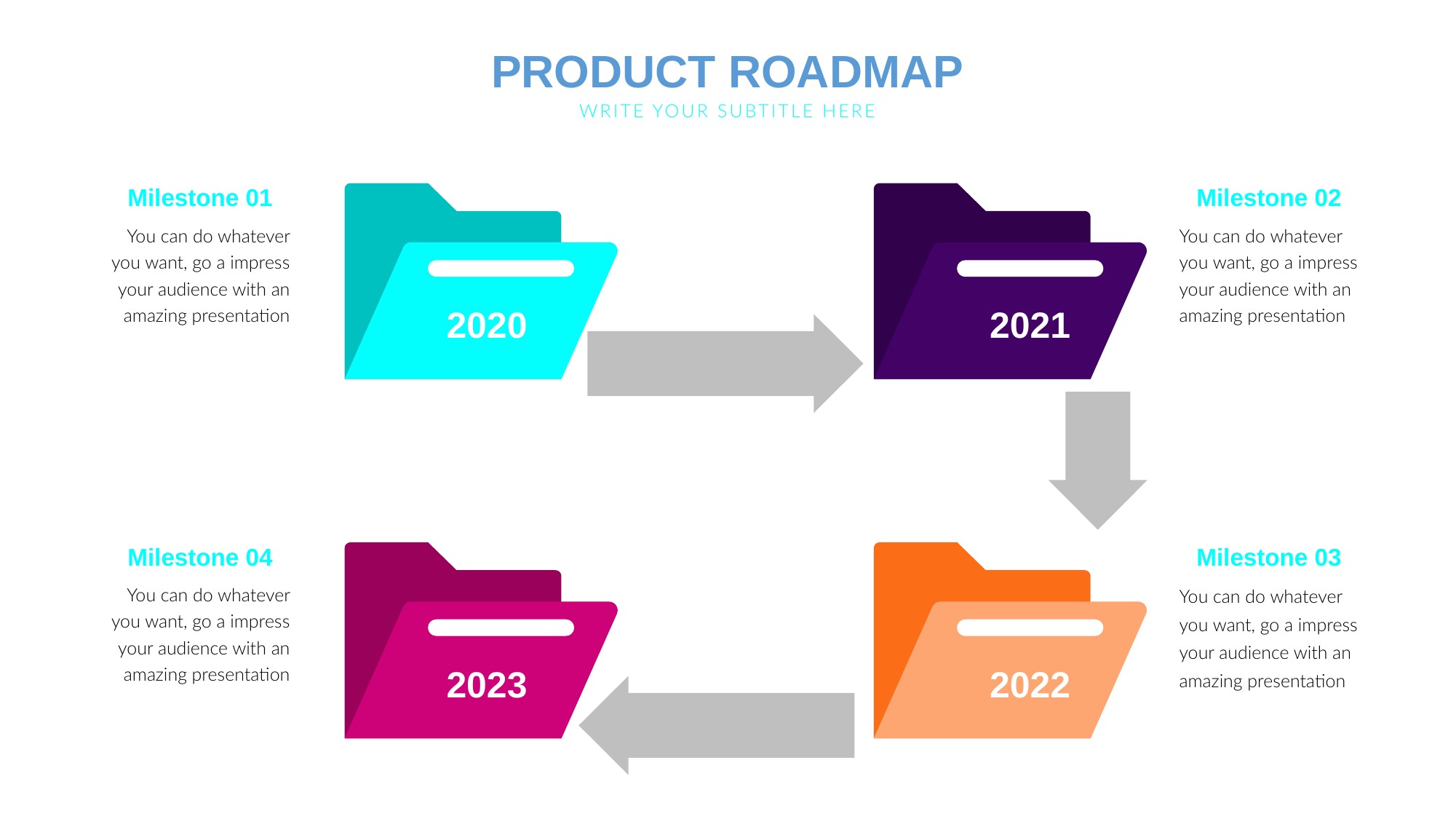

PRODUCT ROADMAP
WRITE YOUR SUBTITLE HERE
Milestone 01
Milestone 02

You can do whatever you want, go a impress your audience with an amazing presentation
You can do whatever you want, go a impress your audience with an amazing presentation

2020
2021

Milestone 04
Milestone 03

You can do whatever you want, go a impress your audience with an amazing presentation
You can do whatever you want, go a impress your audience with an amazing presentation

2023
2022